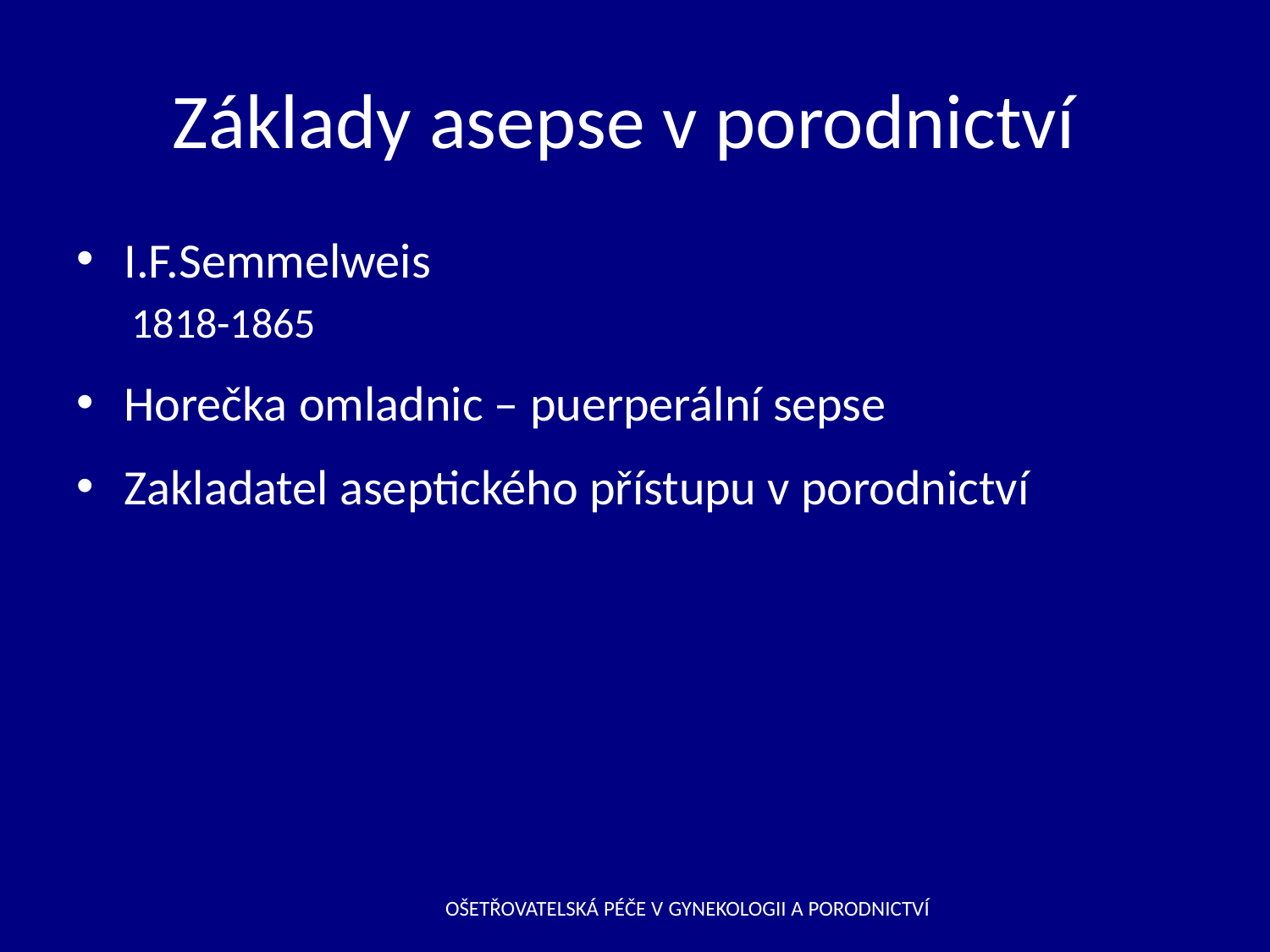

# Základy asepse v porodnictví
I.F.Semmelweis
1818-1865
Horečka omladnic – puerperální sepse
Zakladatel aseptického přístupu v porodnictví

OŠETŘOVATELSKÁ PÉČE V GYNEKOLOGII A PORODNICTVÍ